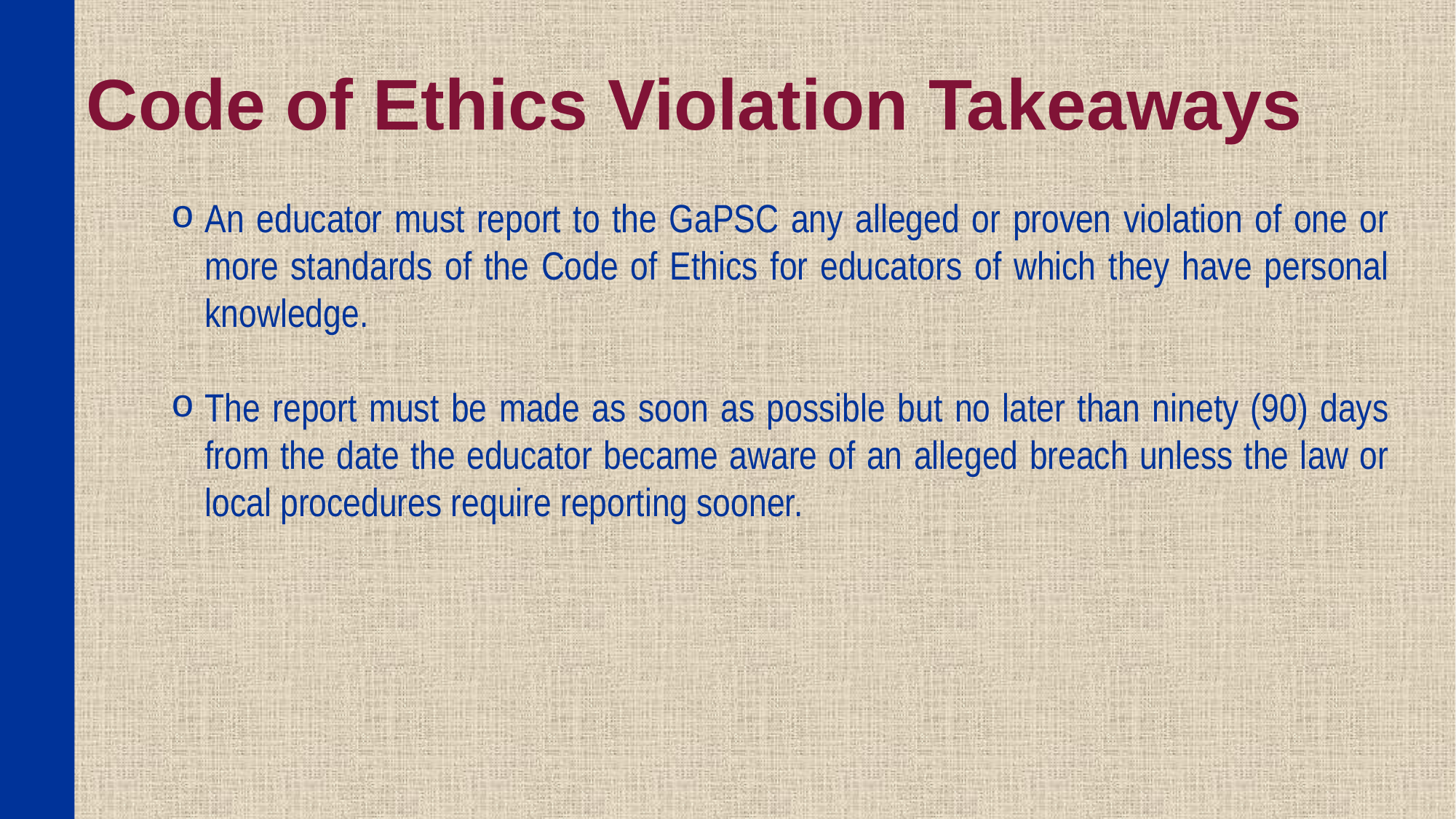

Code of Ethics Violation Takeaways
An educator must report to the GaPSC any alleged or proven violation of one or more standards of the Code of Ethics for educators of which they have personal knowledge.

The report must be made as soon as possible but no later than ninety (90) days from the date the educator became aware of an alleged breach unless the law or local procedures require reporting sooner.